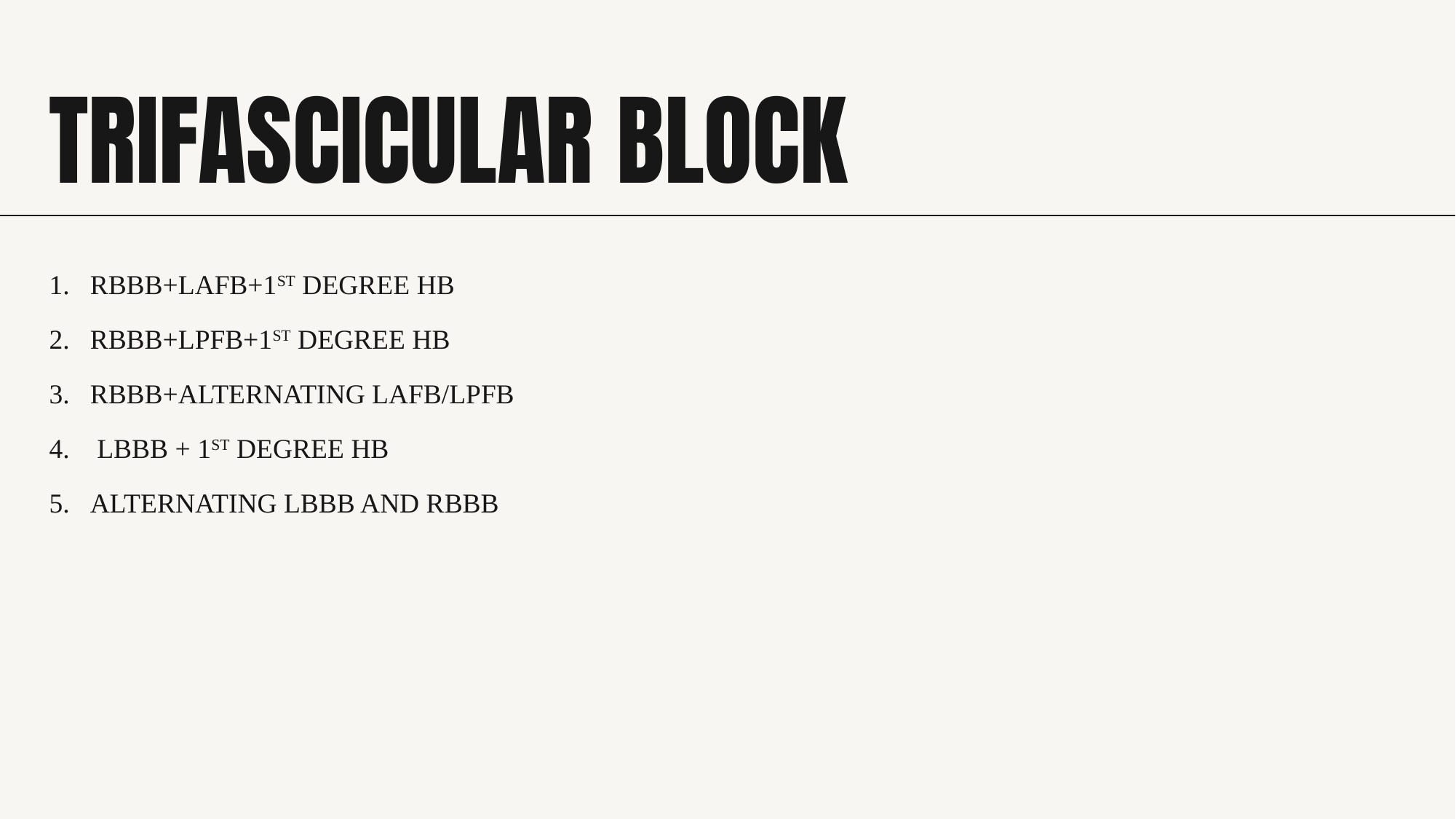

# TRIFASCICULAR BLOCK
RBBB+LAFB+1ST DEGREE HB
RBBB+LPFB+1ST DEGREE HB
RBBB+ALTERNATING LAFB/LPFB
 LBBB + 1ST DEGREE HB
ALTERNATING LBBB AND RBBB